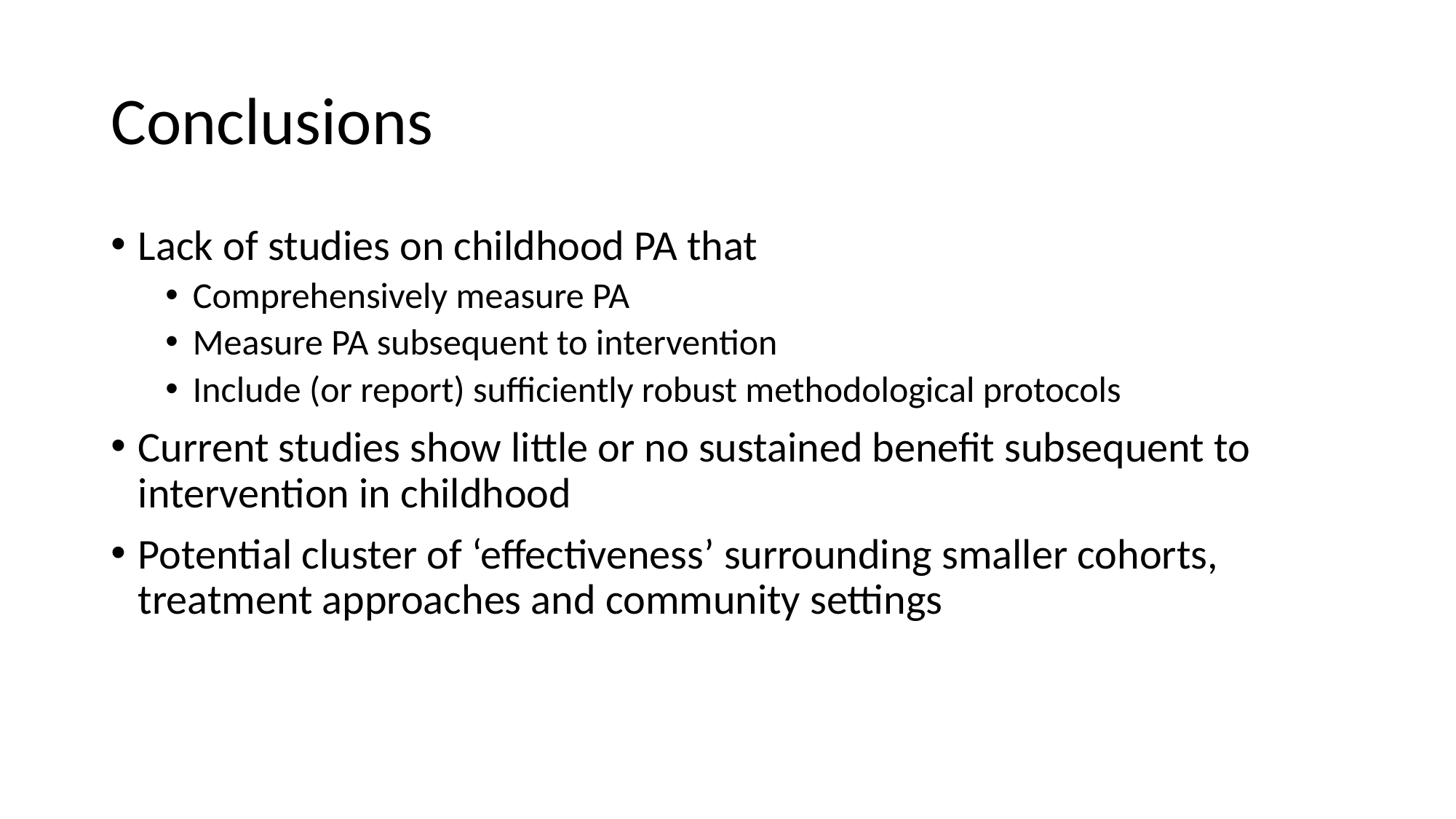

# Conclusions
Lack of studies on childhood PA that
Comprehensively measure PA
Measure PA subsequent to intervention
Include (or report) sufficiently robust methodological protocols
Current studies show little or no sustained benefit subsequent to intervention in childhood
Potential cluster of ‘effectiveness’ surrounding smaller cohorts, treatment approaches and community settings